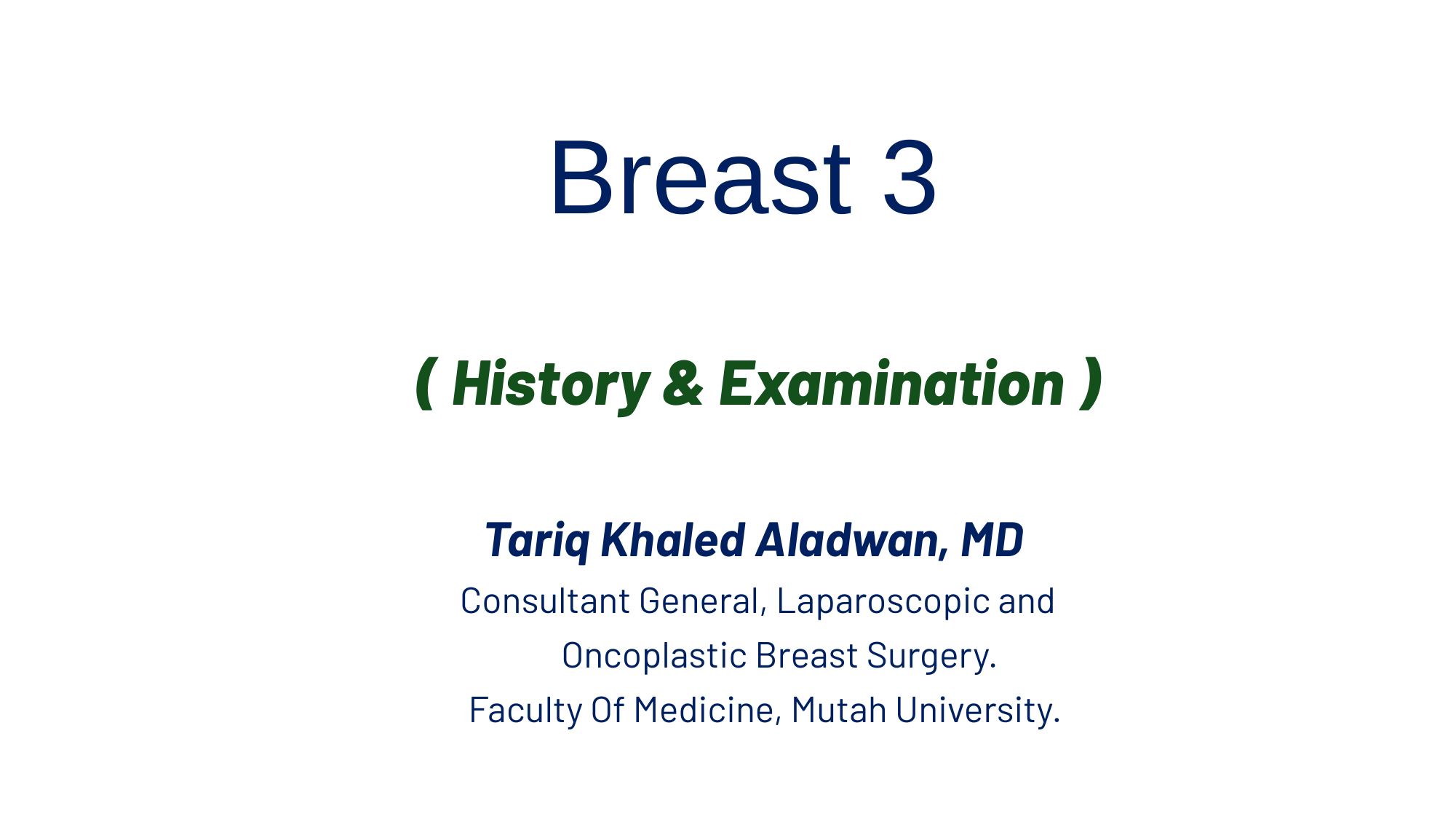

# Breast 3 ( History & Examination )
Tariq Khaled Aladwan, MD
 Consultant General, Laparoscopic and
      Oncoplastic Breast Surgery.
   Faculty Of Medicine, Mutah University.